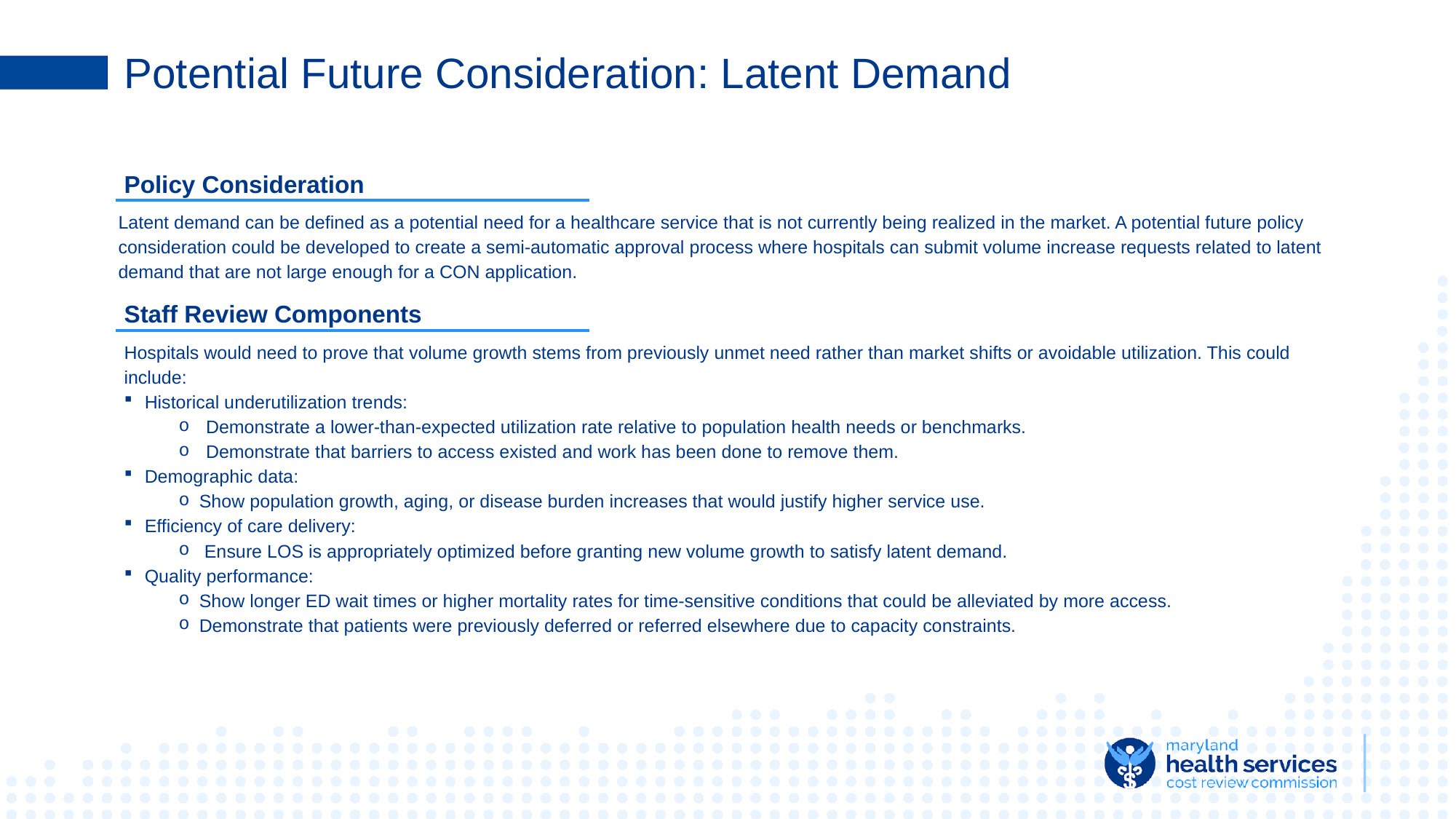

# Potential Future Consideration: Latent Demand
Policy Consideration
Latent demand can be defined as a potential need for a healthcare service that is not currently being realized in the market. A potential future policy consideration could be developed to create a semi-automatic approval process where hospitals can submit volume increase requests related to latent demand that are not large enough for a CON application.
Staff Review Components
Hospitals would need to prove that volume growth stems from previously unmet need rather than market shifts or avoidable utilization. This could include:
Historical underutilization trends:
Demonstrate a lower-than-expected utilization rate relative to population health needs or benchmarks.
Demonstrate that barriers to access existed and work has been done to remove them.
Demographic data:
Show population growth, aging, or disease burden increases that would justify higher service use.
Efficiency of care delivery:
 Ensure LOS is appropriately optimized before granting new volume growth to satisfy latent demand.
Quality performance:
Show longer ED wait times or higher mortality rates for time-sensitive conditions that could be alleviated by more access.
Demonstrate that patients were previously deferred or referred elsewhere due to capacity constraints.